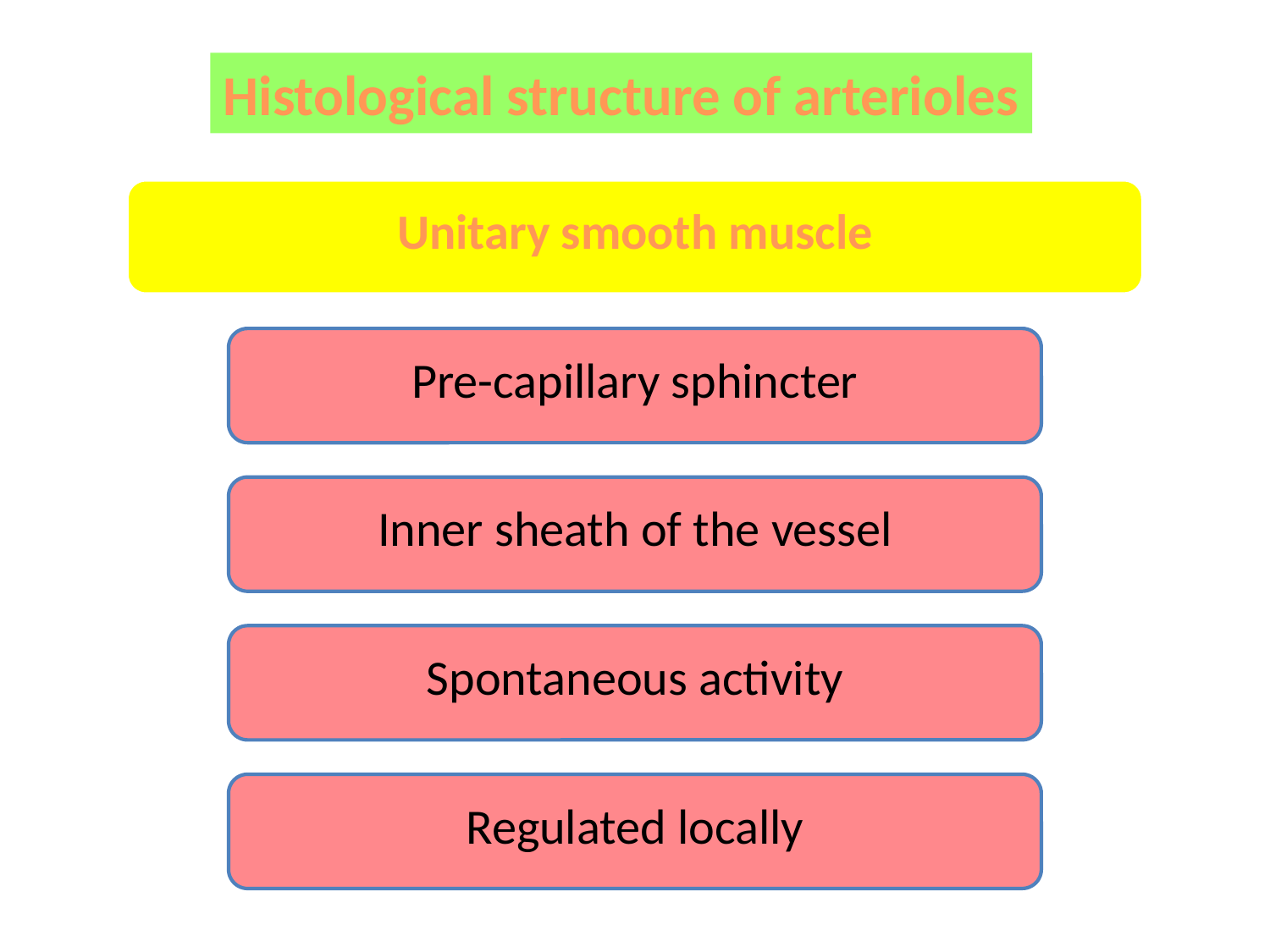

Histological structure of arterioles
Unitary smooth muscle
Spontaneous activity
Regulated locally
Inner sheath of the vessel
Pre-capillary sphincter